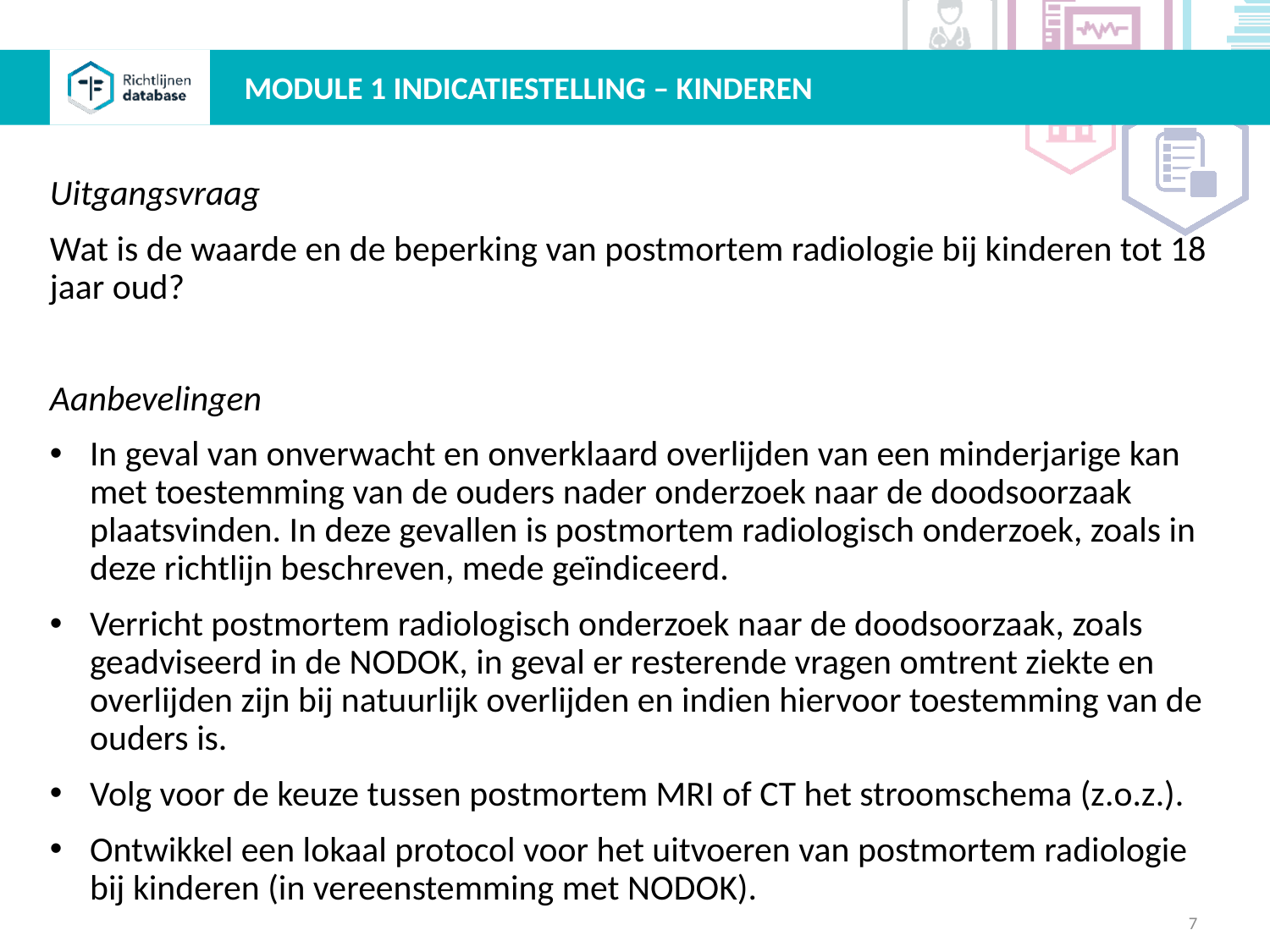

MODULE 1 INDICATIESTELLING – KINDEREN
Uitgangsvraag
Wat is de waarde en de beperking van postmortem radiologie bij kinderen tot 18 jaar oud?

Aanbevelingen
In geval van onverwacht en onverklaard overlijden van een minderjarige kan met toestemming van de ouders nader onderzoek naar de doodsoorzaak plaatsvinden. In deze gevallen is postmortem radiologisch onderzoek, zoals in deze richtlijn beschreven, mede geïndiceerd.
Verricht postmortem radiologisch onderzoek naar de doodsoorzaak, zoals geadviseerd in de NODOK, in geval er resterende vragen omtrent ziekte en overlijden zijn bij natuurlijk overlijden en indien hiervoor toestemming van de ouders is.
Volg voor de keuze tussen postmortem MRI of CT het stroomschema (z.o.z.).
Ontwikkel een lokaal protocol voor het uitvoeren van postmortem radiologie bij kinderen (in vereenstemming met NODOK).

7